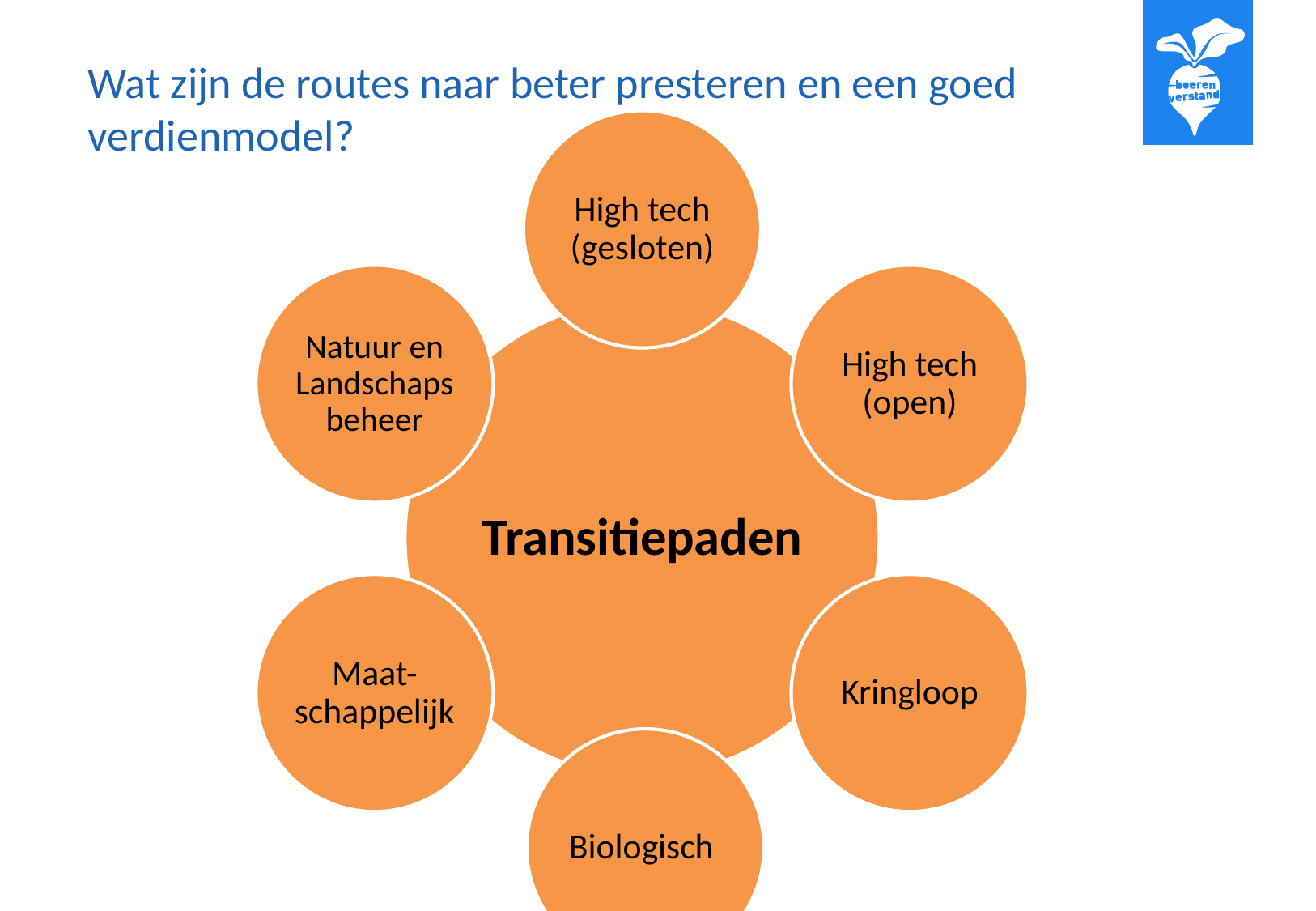

Wat zijn de routes naar beter presteren en een goed verdienmodel?

High tech (gesloten)

Natuur en Landschapsbeheer

High tech (open)

Transitiepaden

Maat-schappelijk

Kringloop

Biologisch